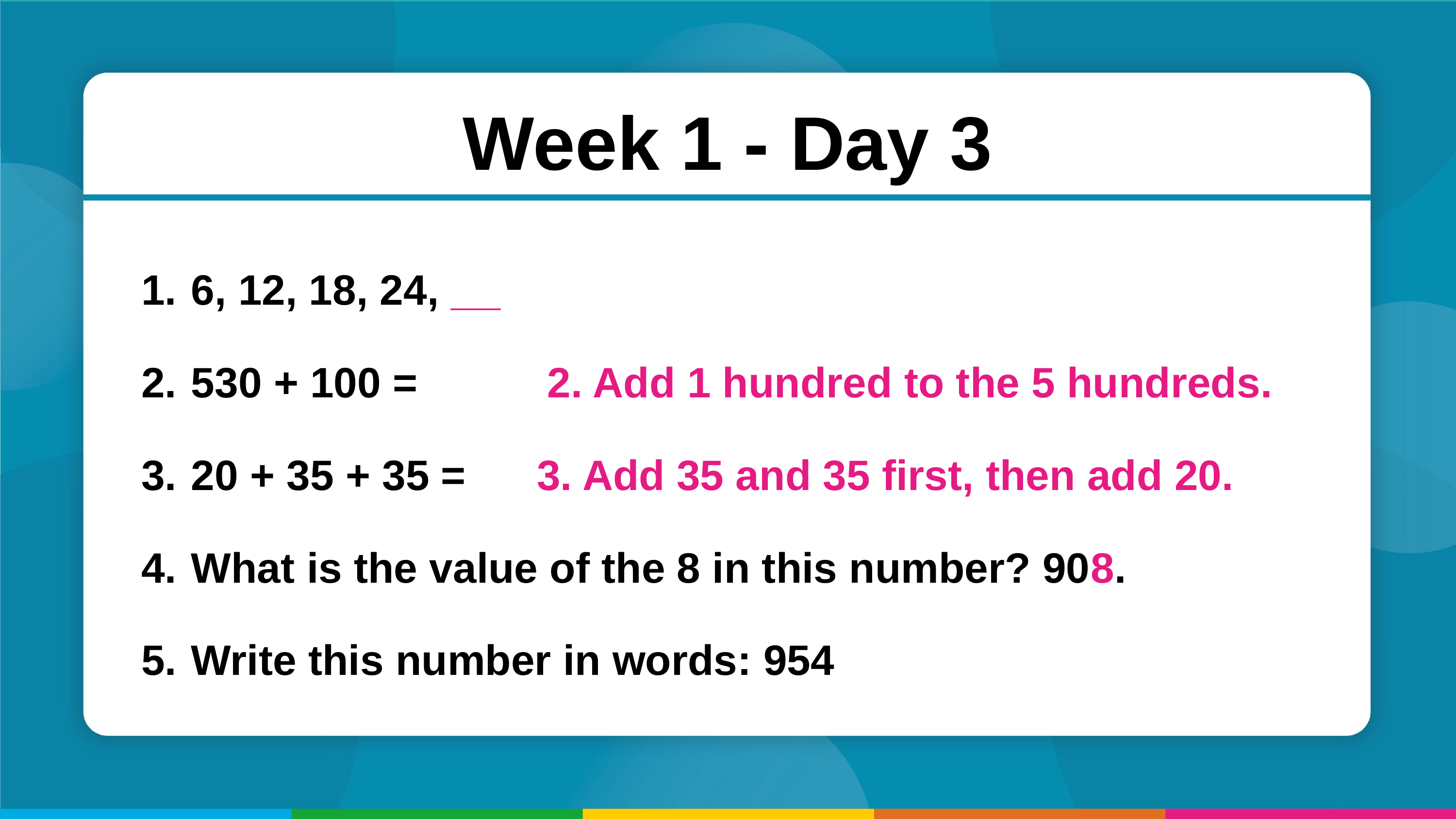

Week 1 - Day 3
 6, 12, 18, 24, __
 530 + 100 =           2. Add 1 hundred to the 5 hundreds.
 20 + 35 + 35 =      3. Add 35 and 35 first, then add 20.
 What is the value of the 8 in this number? 908.
 Write this number in words: 954